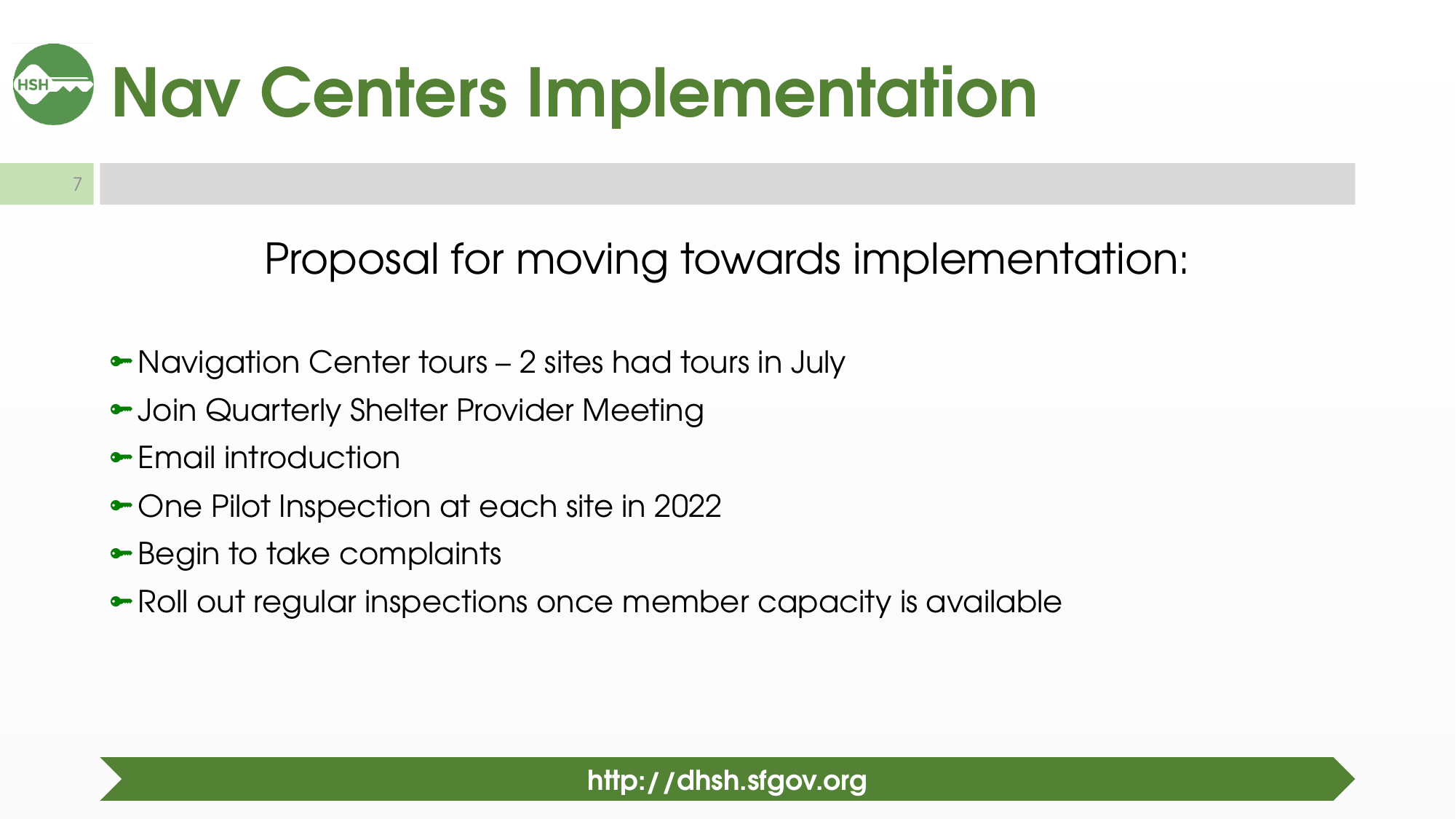

# Nav Centers Implementation
Proposal for moving towards implementation:

Navigation Center tours – 2 sites had tours in July
Join Quarterly Shelter Provider Meeting
Email introduction
One Pilot Inspection at each site in 2022
Begin to take complaints
Roll out regular inspections once member capacity is available